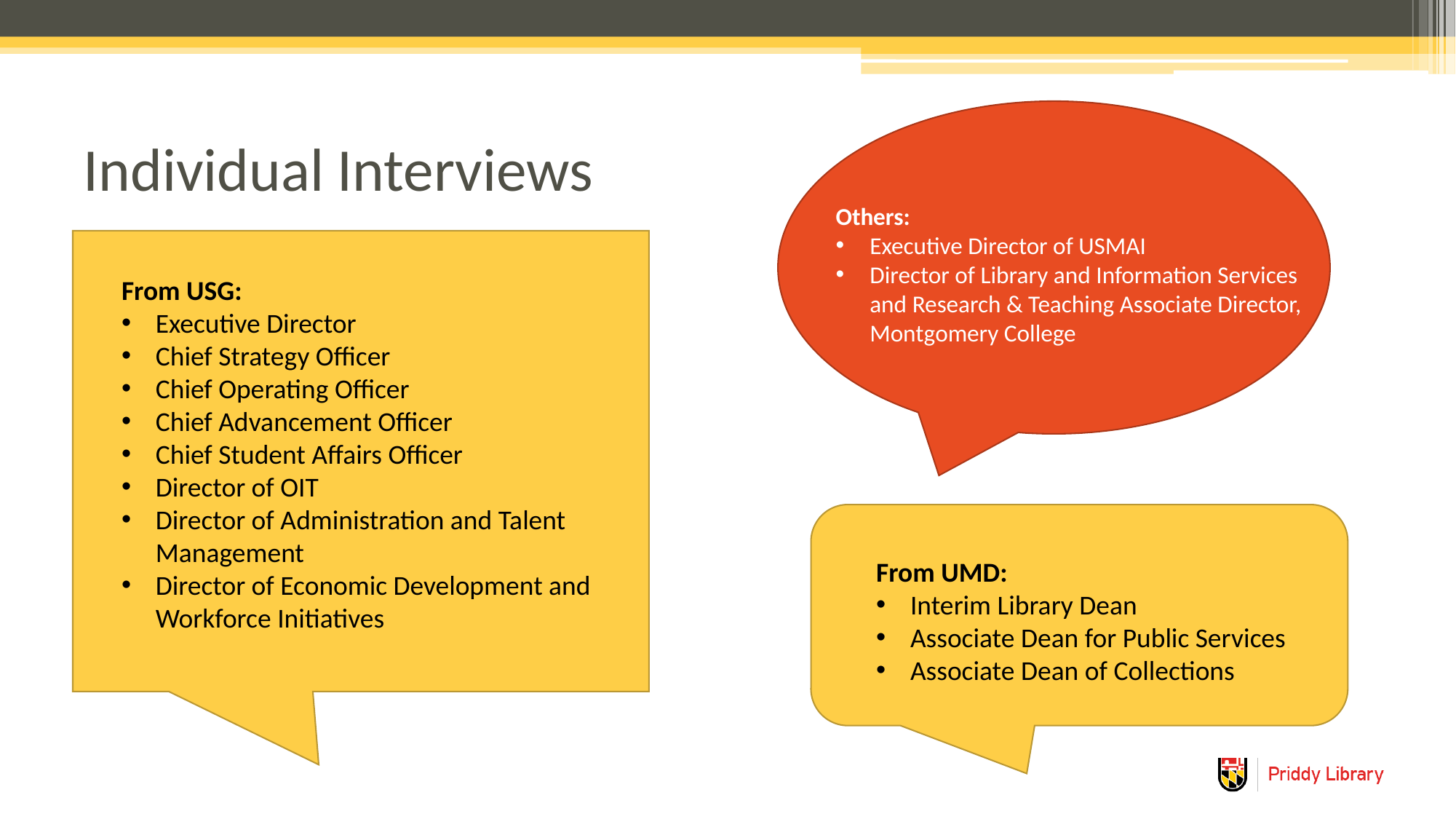

# Individual Interviews
Others:
Executive Director of USMAI
Director of Library and Information Services and Research & Teaching Associate Director, Montgomery College

From USG:
Executive Director
Chief Strategy Officer
Chief Operating Officer
Chief Advancement Officer
Chief Student Affairs Officer
Director of OIT
Director of Administration and Talent Management
Director of Economic Development and Workforce Initiatives

From UMD:
Interim Library Dean
Associate Dean for Public Services
Associate Dean of Collections